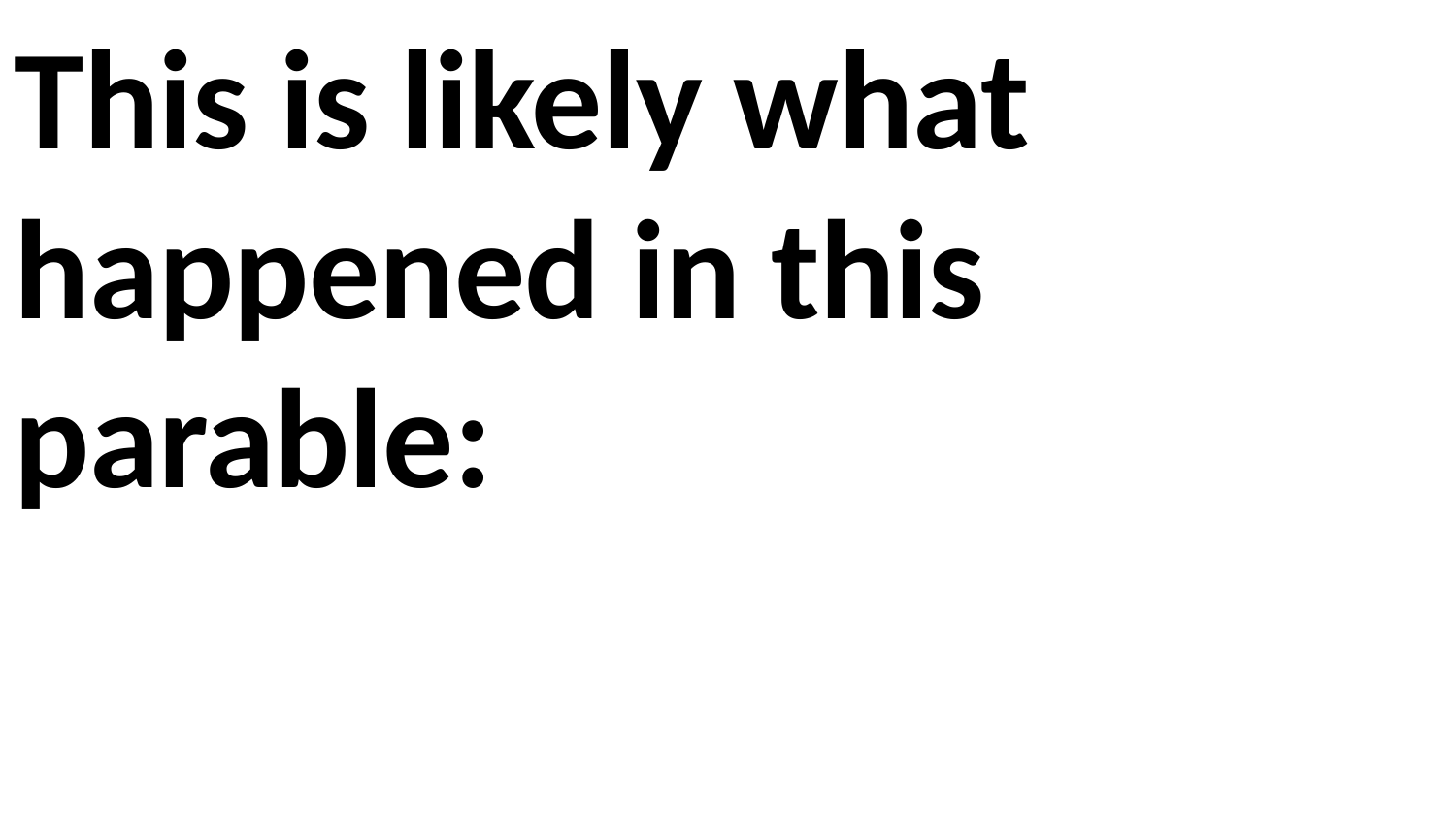

This is likely what happened in this parable: